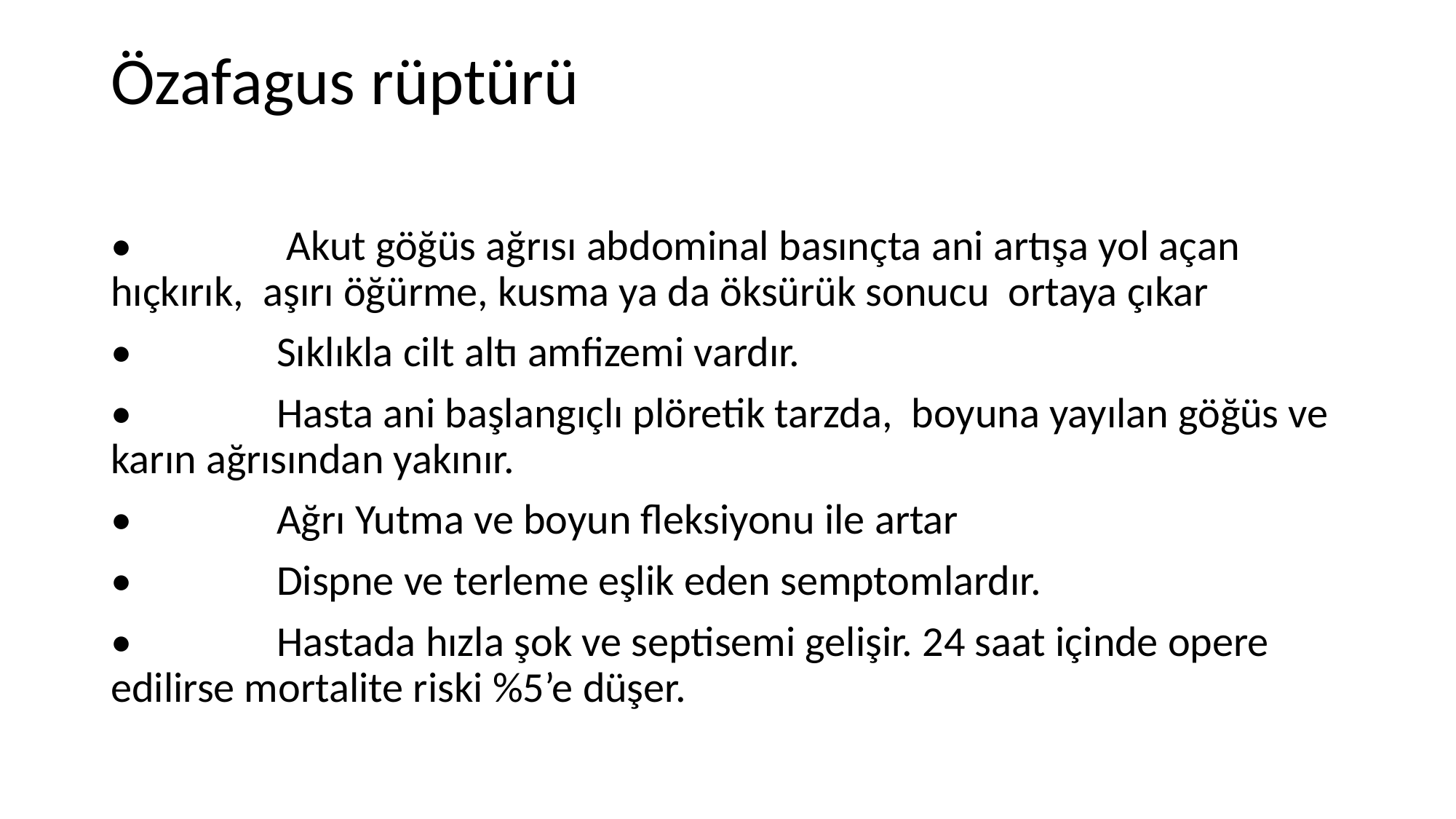

# Özafagus rüptürü
•                Akut göğüs ağrısı abdominal basınçta ani artışa yol açan hıçkırık,  aşırı öğürme, kusma ya da öksürük sonucu  ortaya çıkar
•               Sıklıkla cilt altı amfizemi vardır.
•               Hasta ani başlangıçlı plöretik tarzda,  boyuna yayılan göğüs ve karın ağrısından yakınır.
•               Ağrı Yutma ve boyun fleksiyonu ile artar
•               Dispne ve terleme eşlik eden semptomlardır.
•               Hastada hızla şok ve septisemi gelişir. 24 saat içinde opere edilirse mortalite riski %5’e düşer.